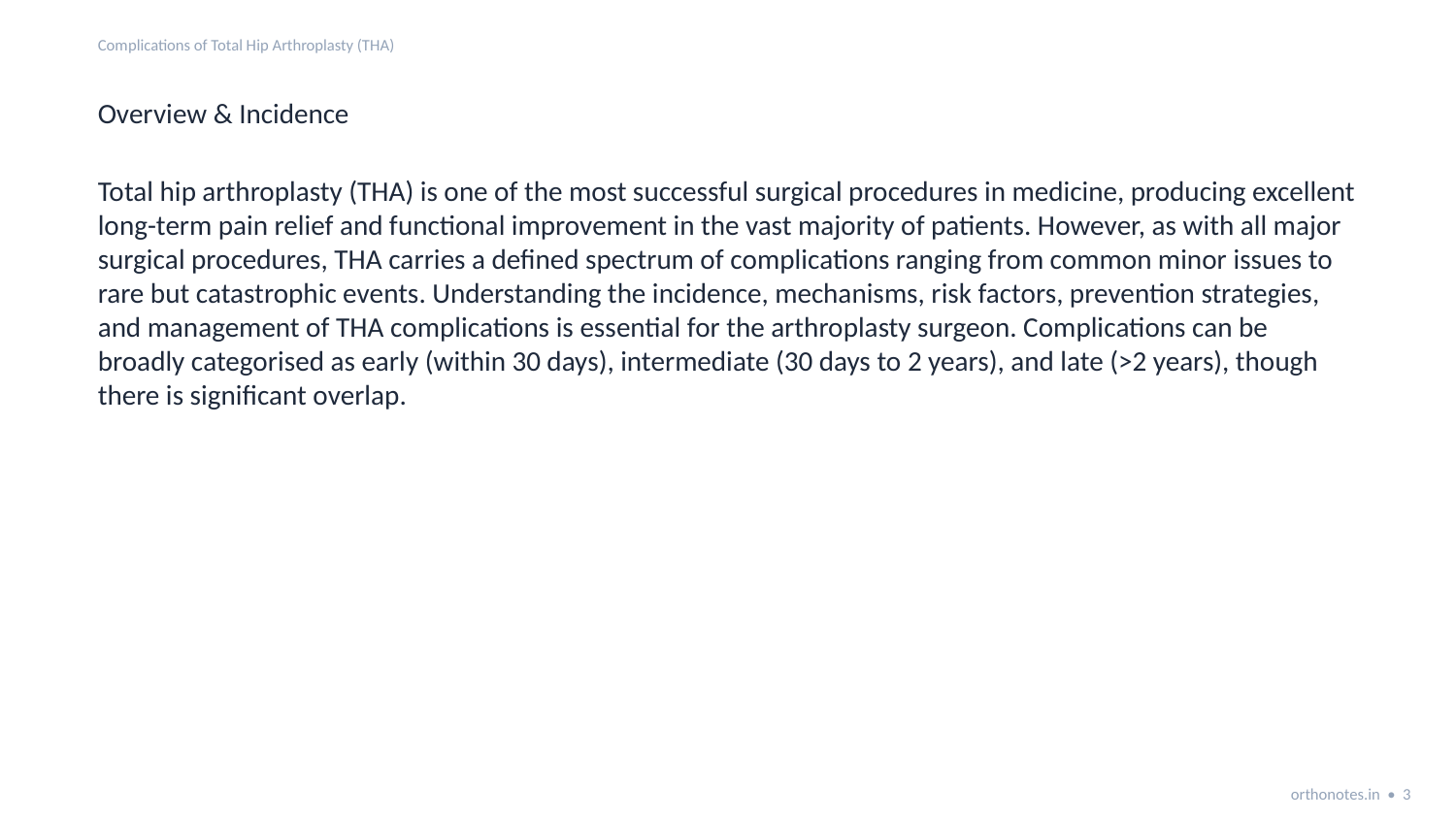

Complications of Total Hip Arthroplasty (THA)
Overview & Incidence
Total hip arthroplasty (THA) is one of the most successful surgical procedures in medicine, producing excellent long-term pain relief and functional improvement in the vast majority of patients. However, as with all major surgical procedures, THA carries a defined spectrum of complications ranging from common minor issues to rare but catastrophic events. Understanding the incidence, mechanisms, risk factors, prevention strategies, and management of THA complications is essential for the arthroplasty surgeon. Complications can be broadly categorised as early (within 30 days), intermediate (30 days to 2 years), and late (>2 years), though there is significant overlap.
orthonotes.in  •  3